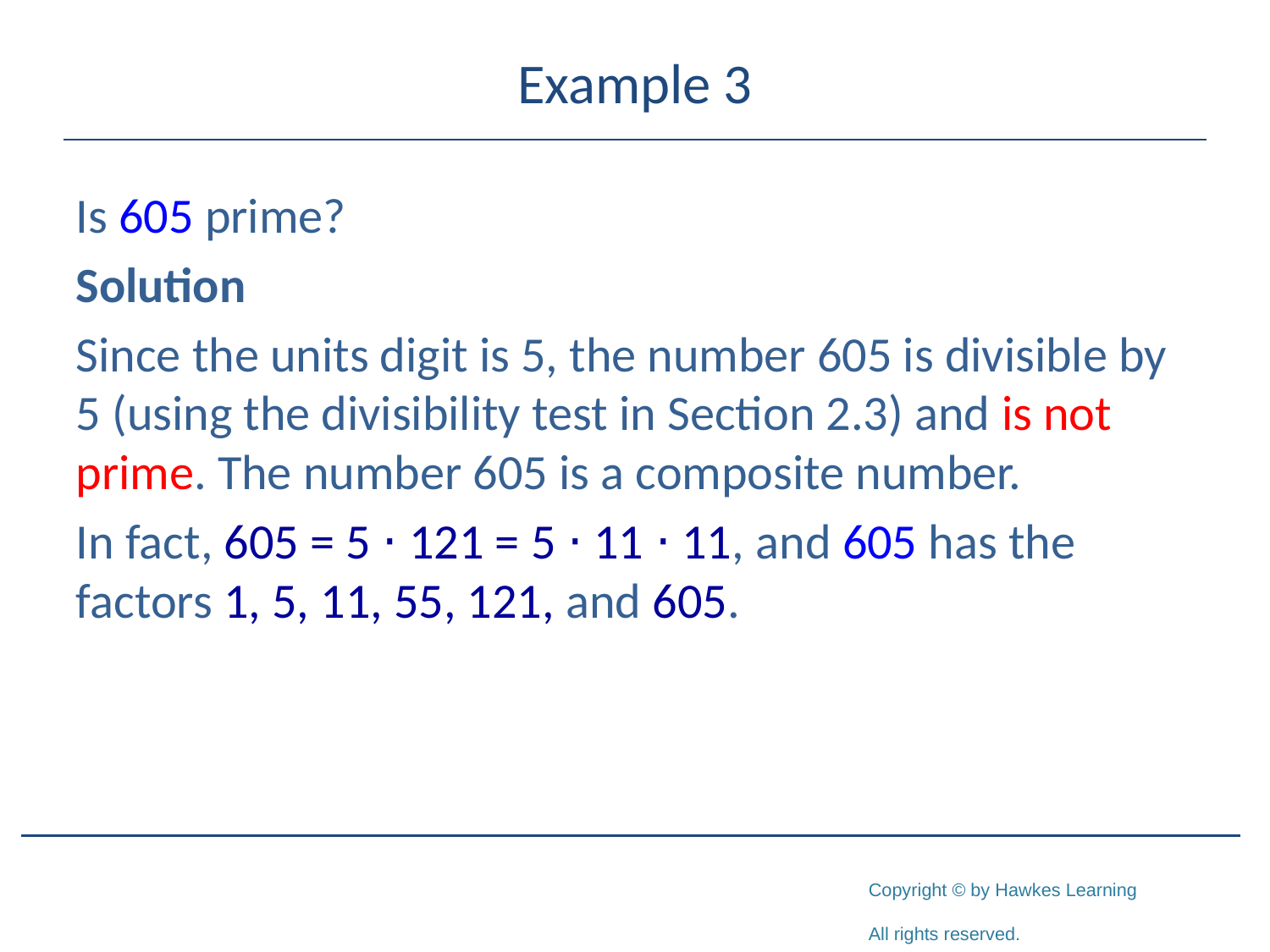

# Example 3
Is 605 prime?
Solution
Since the units digit is 5, the number 605 is divisible by 5 (using the divisibility test in Section 2.3) and is not prime. The number 605 is a composite number.
In fact, 605 = 5 ⋅ 121 = 5 ⋅ 11 ⋅ 11, and 605 has the factors 1, 5, 11, 55, 121, and 605.